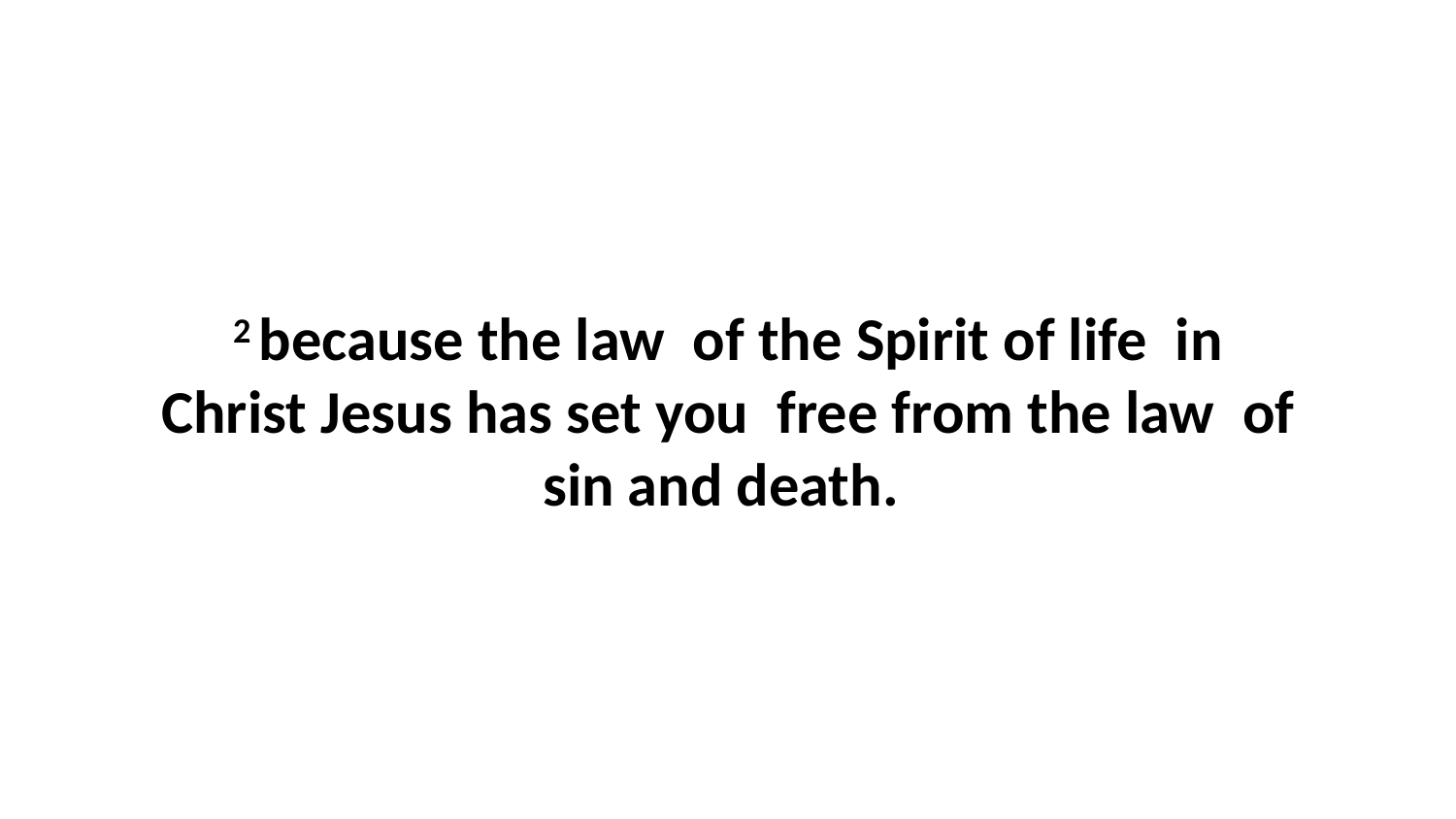

2 because the law  of the Spirit of life  in Christ Jesus has set you  free from the law  of sin and death.